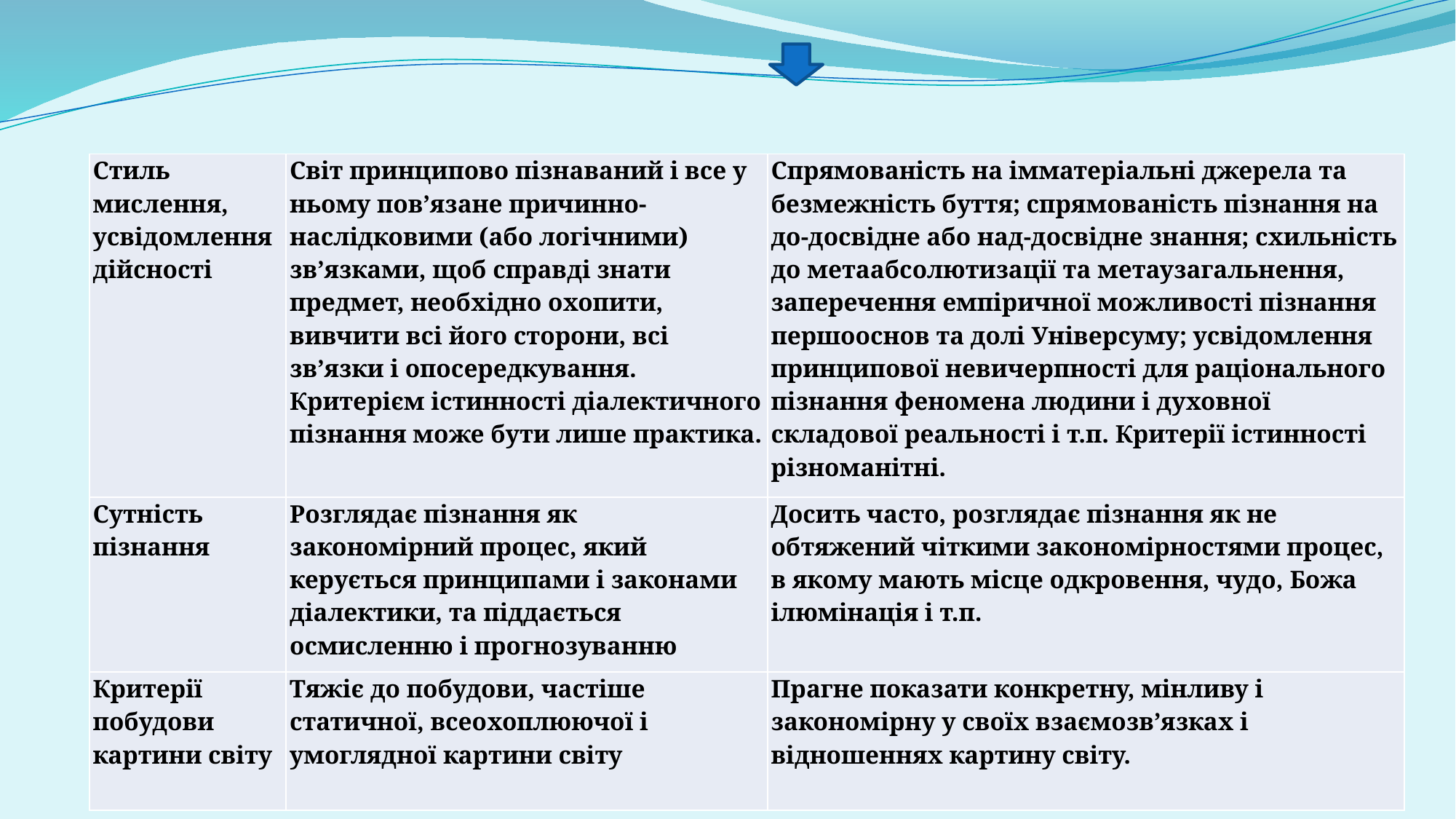

| Стиль мислення, усвідомлення дійсності | Світ принципово пізнаваний і все у ньому пов’язане причинно-наслідковими (або логічними) зв’язками, щоб справді знати предмет, необхідно охопити, вивчити всі його сторони, всі зв’язки і опосередкування. Критерієм істинності діалектичного пізнання може бути лише практика. | Спрямованість на імматеріальні джерела та безмежність буття; спрямованість пізнання на до-досвідне або над-досвідне знання; схильність до метаабсолютизації та метаузагальнення, заперечення емпіричної можливості пізнання першооснов та долі Універсуму; усвідомлення принципової невичерпності для раціонального пізнання феномена людини і духовної складової реальності і т.п. Критерії істинності різноманітні. |
| --- | --- | --- |
| Сутність пізнання | Розглядає пізнання як закономірний процес, який керується принципами і законами діалектики, та піддається осмисленню і прогнозуванню | Досить часто, розглядає пізнання як не обтяжений чіткими закономірностями процес, в якому мають місце одкровення, чудо, Божа ілюмінація і т.п. |
| Критерії побудови картини світу | Тяжіє до побудови, частіше статичної, всеохоплюючої і умоглядної картини світу | Прагне показати конкретну, мінливу і закономірну у своїх взаємозв’язках і відношеннях картину світу. |